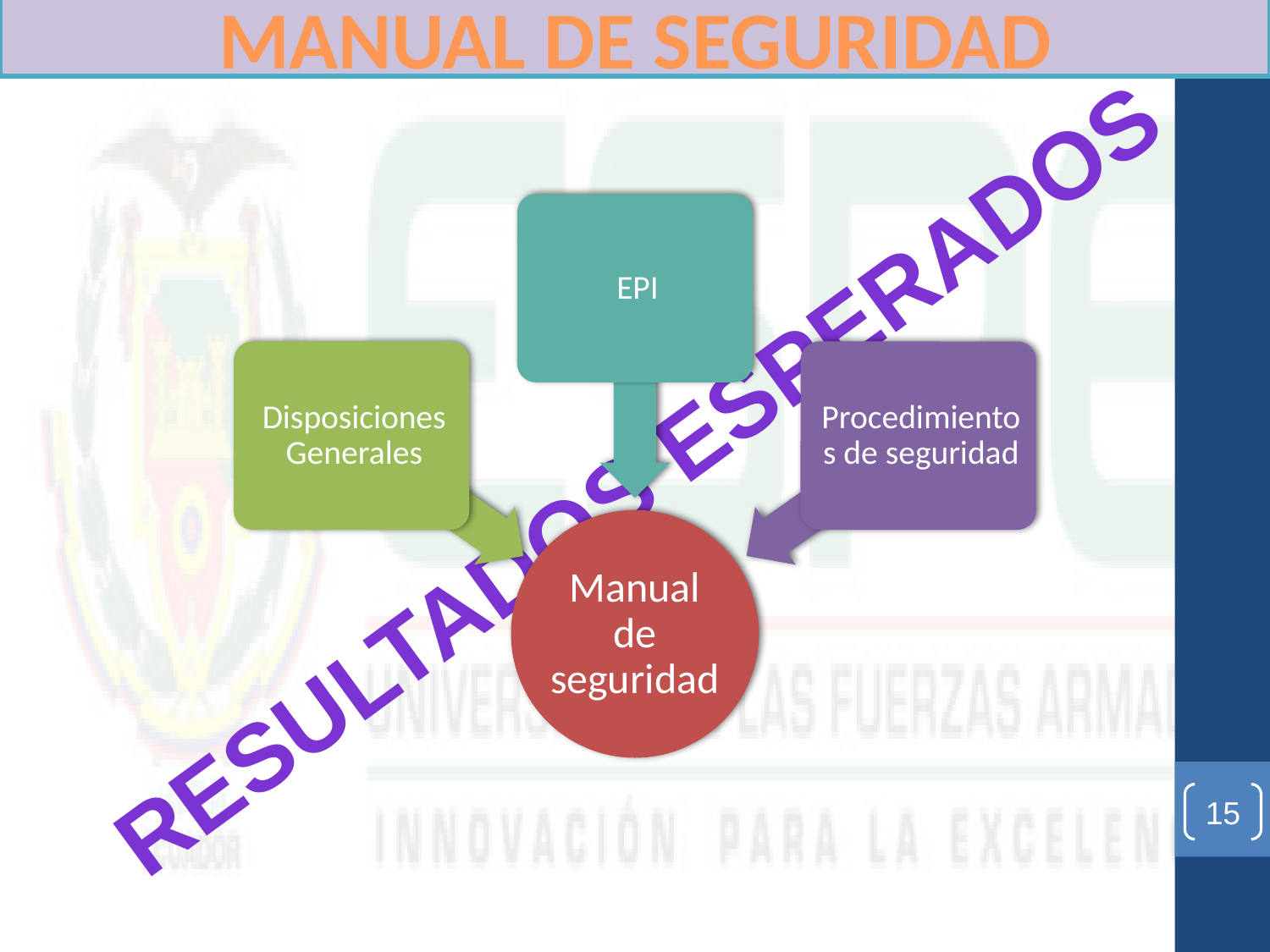

MANUAL DE SEGURIDAD
Manual de seguridad
Disposiciones Generales
EPI
Procedimientos de seguridad
RESULTADOS ESPERADOS
15